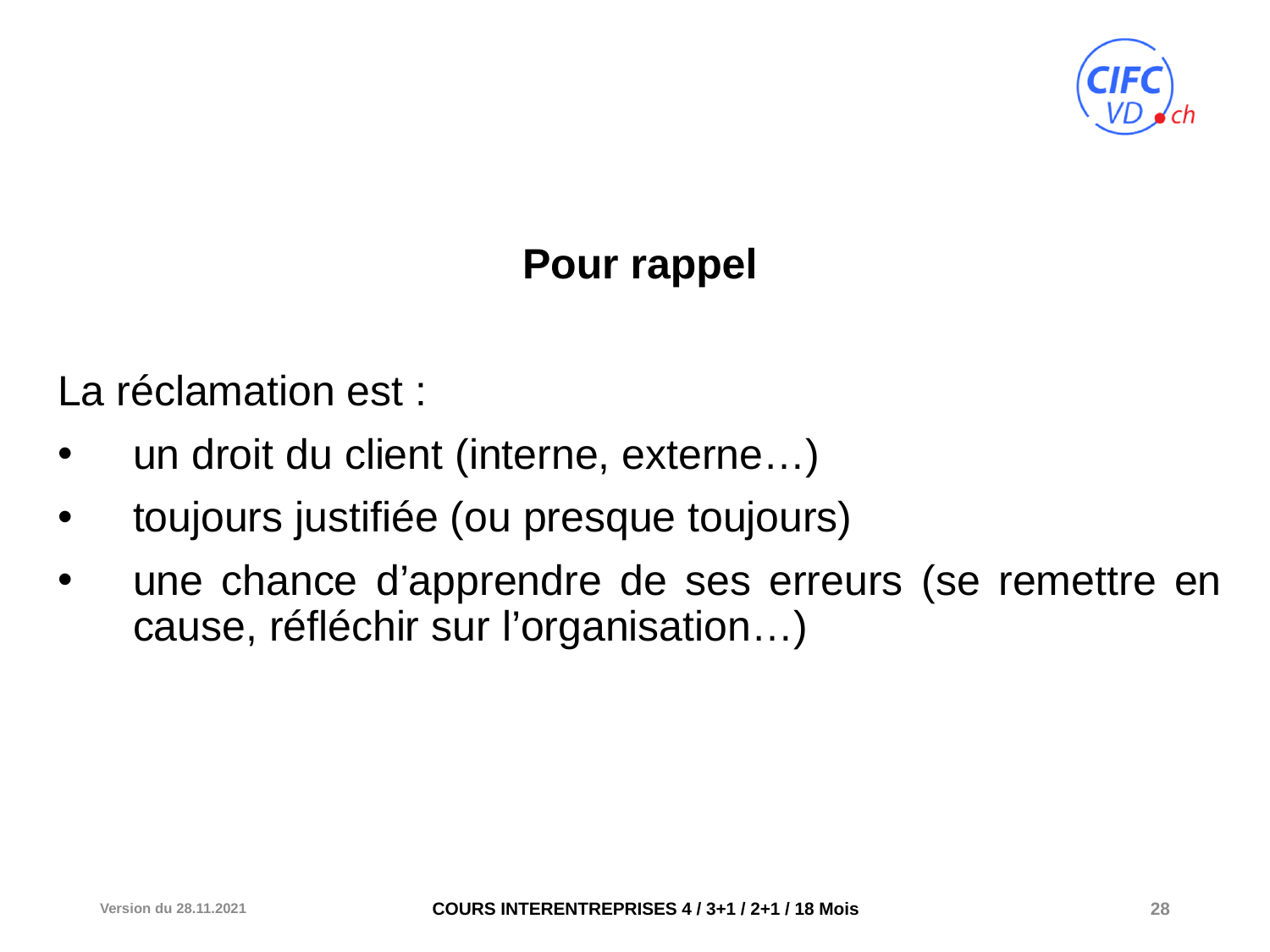

Pour rappel

La réclamation est :
un droit du client (interne, externe…)
toujours justifiée (ou presque toujours)
une chance d’apprendre de ses erreurs (se remettre en cause, réfléchir sur l’organisation…)

Version du 28.11.2021
28
COURS INTERENTREPRISES 4 / 3+1 / 2+1 / 18 Mois